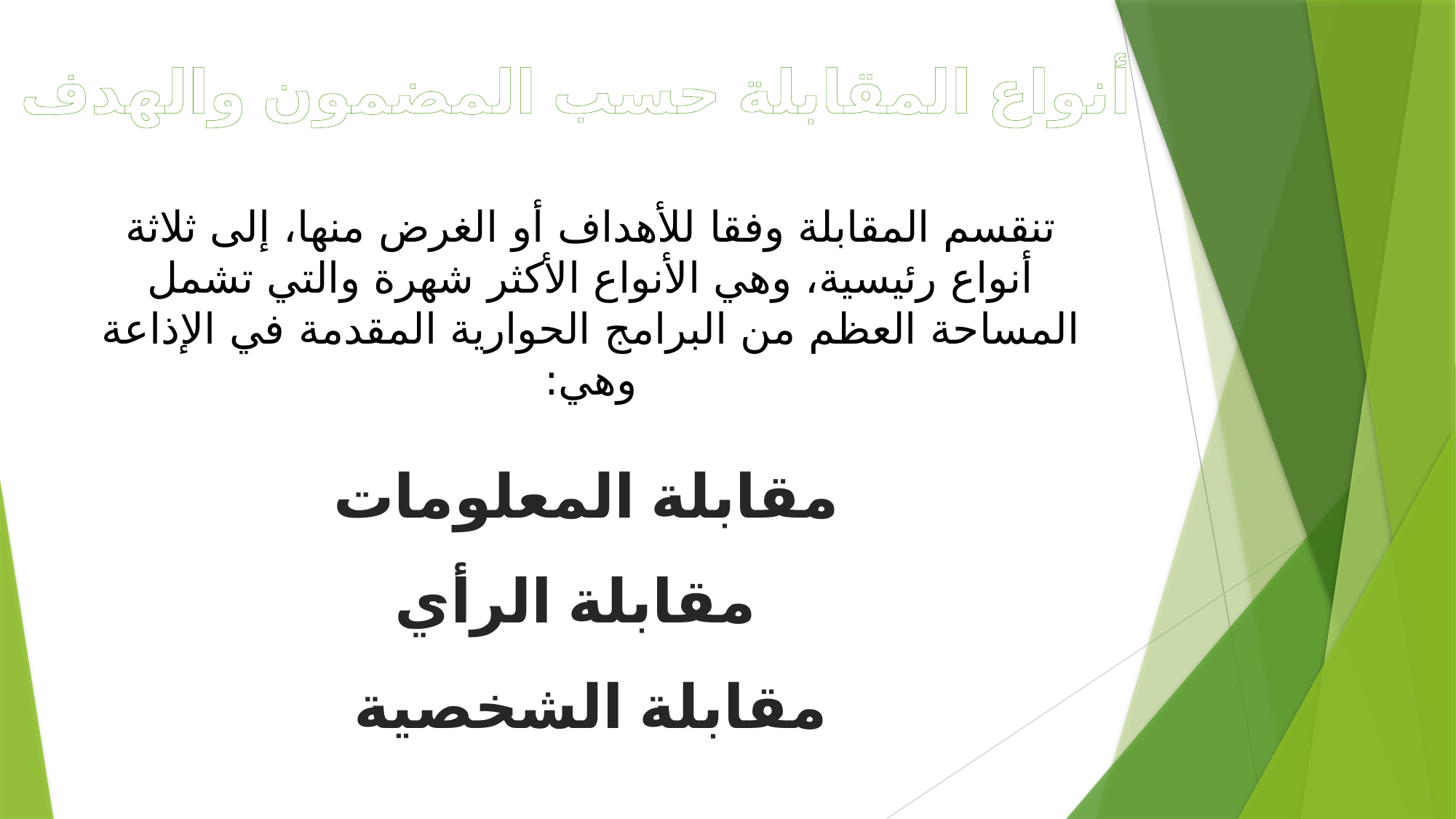

أنواع المقابلة حسب المضمون والهدف
تنقسم المقابلة وفقا للأهداف أو الغرض منها، إلى ثلاثة أنواع رئيسية، وهي الأنواع الأكثر شهرة والتي تشمل المساحة العظم من البرامج الحوارية المقدمة في الإذاعة وهي:
مقابلة المعلومات
مقابلة الرأي
مقابلة الشخصية